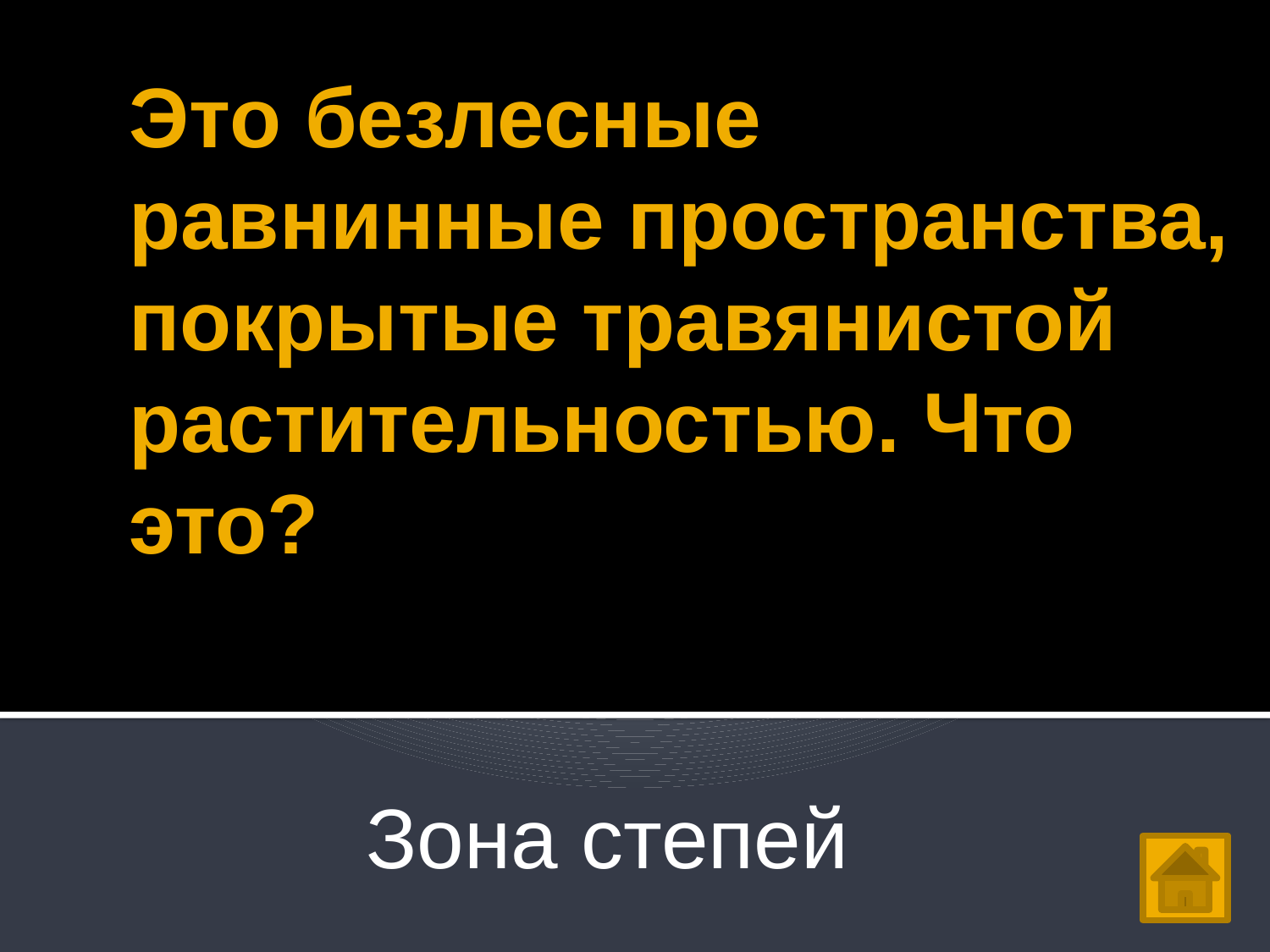

# Это безлесные равнинные пространства, покрытые травянистой растительностью. Что это?
Зона степей